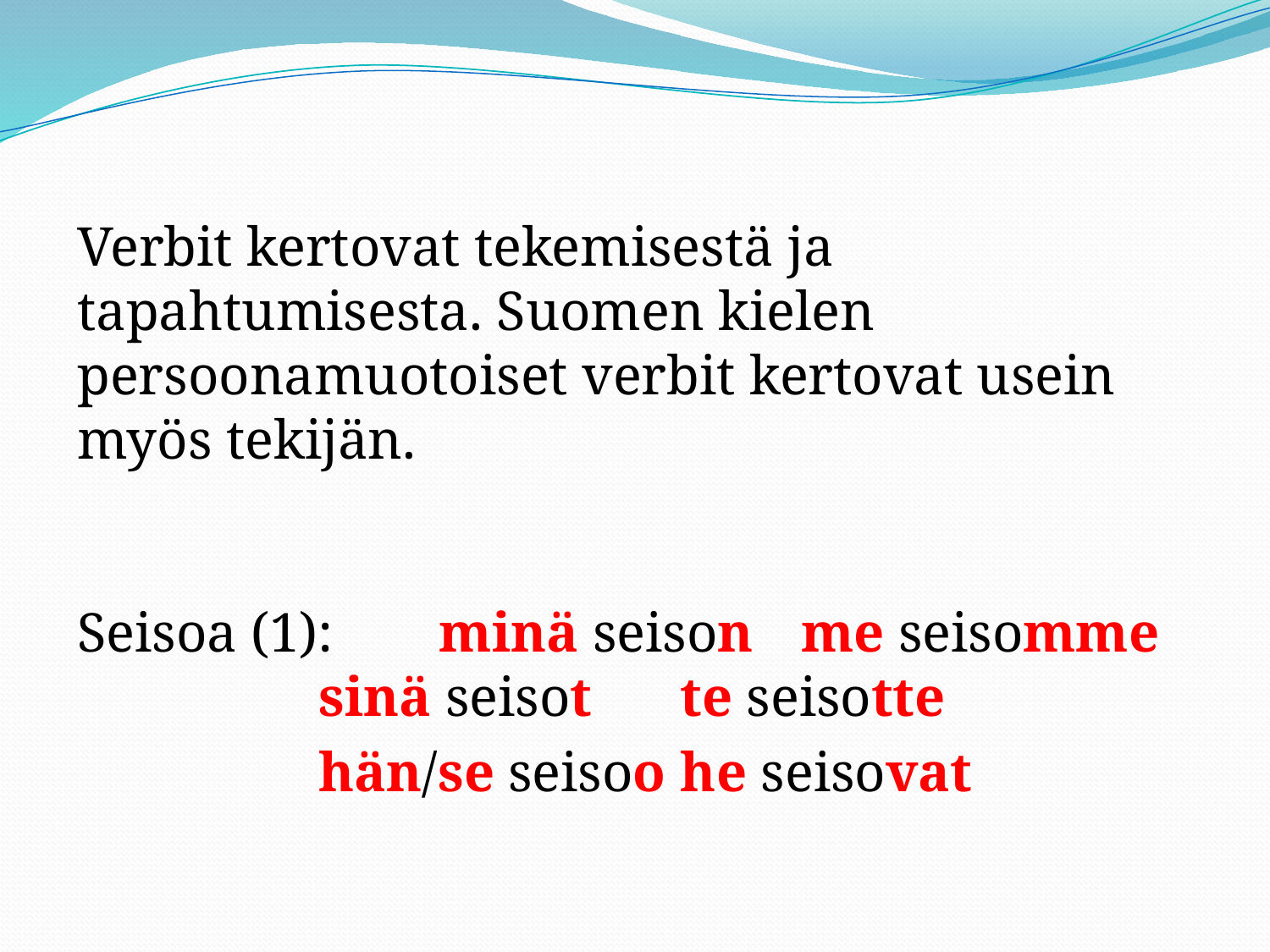

#
Verbit kertovat tekemisestä ja tapahtumisesta. Suomen kielen persoonamuotoiset verbit kertovat usein myös tekijän.
Seisoa (1): 	minä seison 	me seisomme
 		sinä seisot 	te seisotte
 		hän/se seisoo	he seisovat